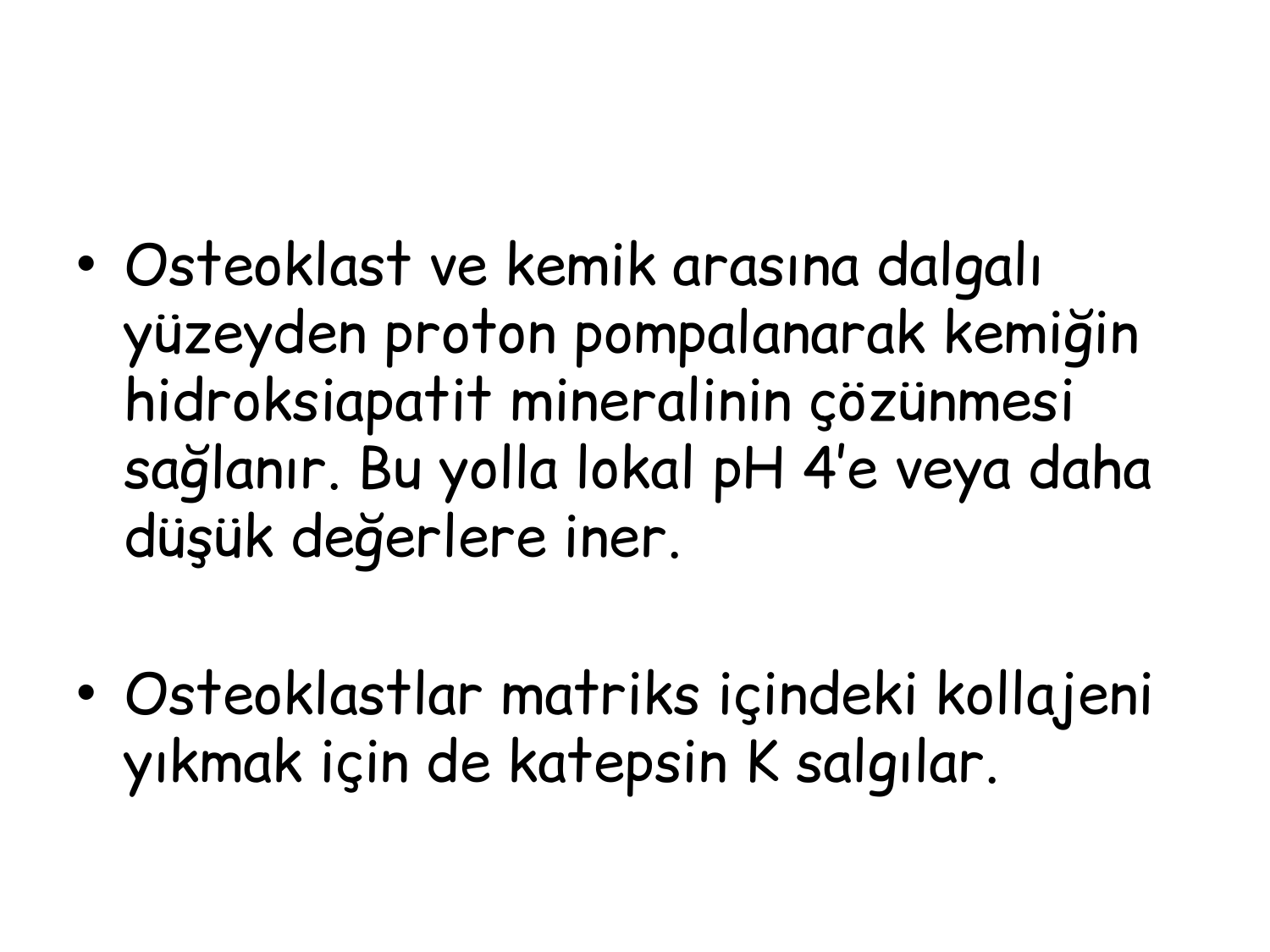

#
Osteoklast ve kemik arasına dalgalı yüzeyden proton pompalanarak kemiğin hidroksiapatit mineralinin çözünmesi sağlanır. Bu yolla lokal pH 4’e veya daha düşük değerlere iner.

Osteoklastlar matriks içindeki kollajeni yıkmak için de katepsin K salgılar.